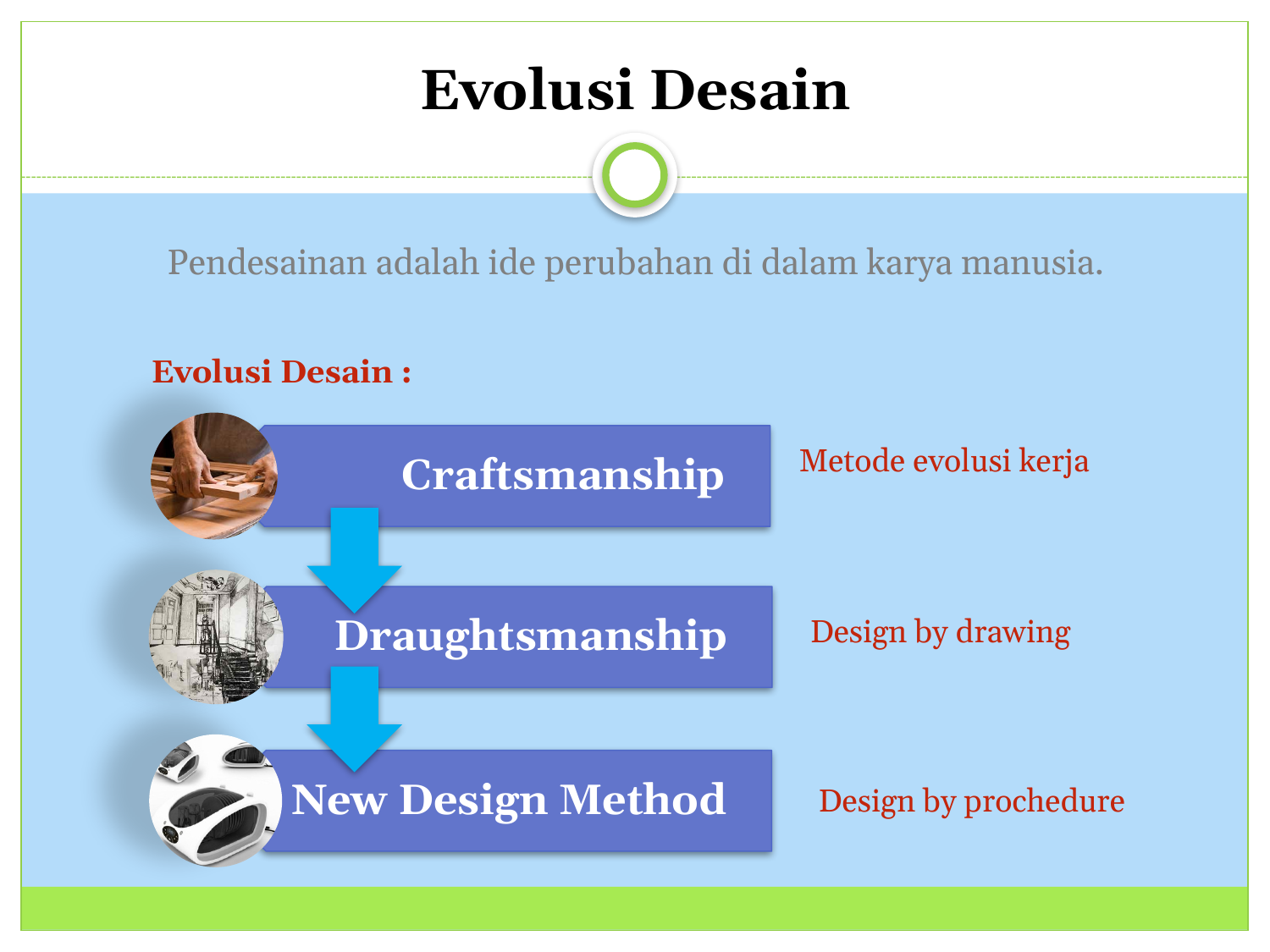

# Evolusi Desain
Pendesainan adalah ide perubahan di dalam karya manusia.
Evolusi Desain :
Craftsmanship
Draughtsmanship
New Design Method
Metode evolusi kerja

Design by drawing

Design by prochedure